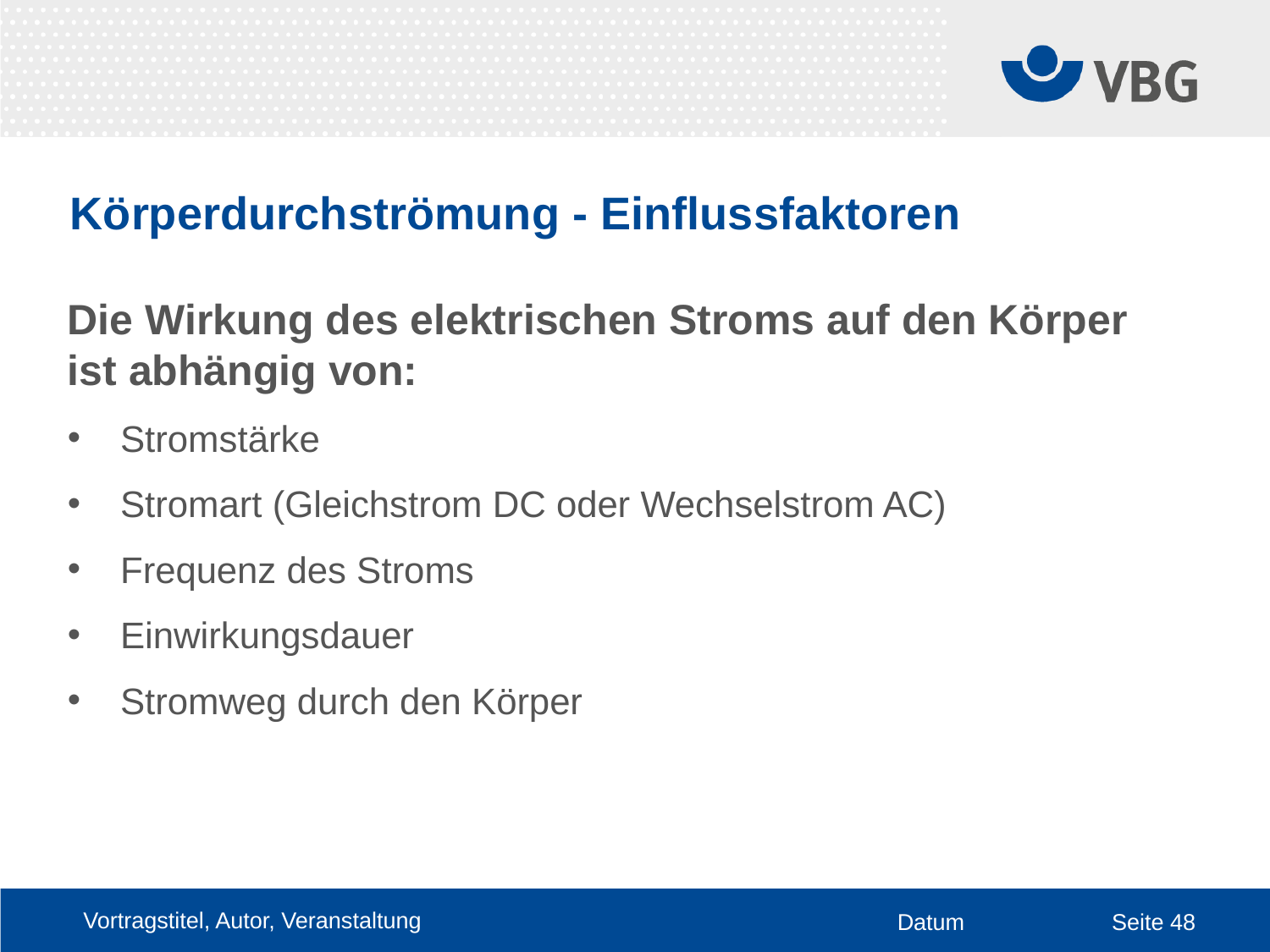

# Körperdurchströmung - Einflussfaktoren
Die Wirkung des elektrischen Stroms auf den Körper ist abhängig von:
Stromstärke
Stromart (Gleichstrom DC oder Wechselstrom AC)
Frequenz des Stroms
Einwirkungsdauer
Stromweg durch den Körper